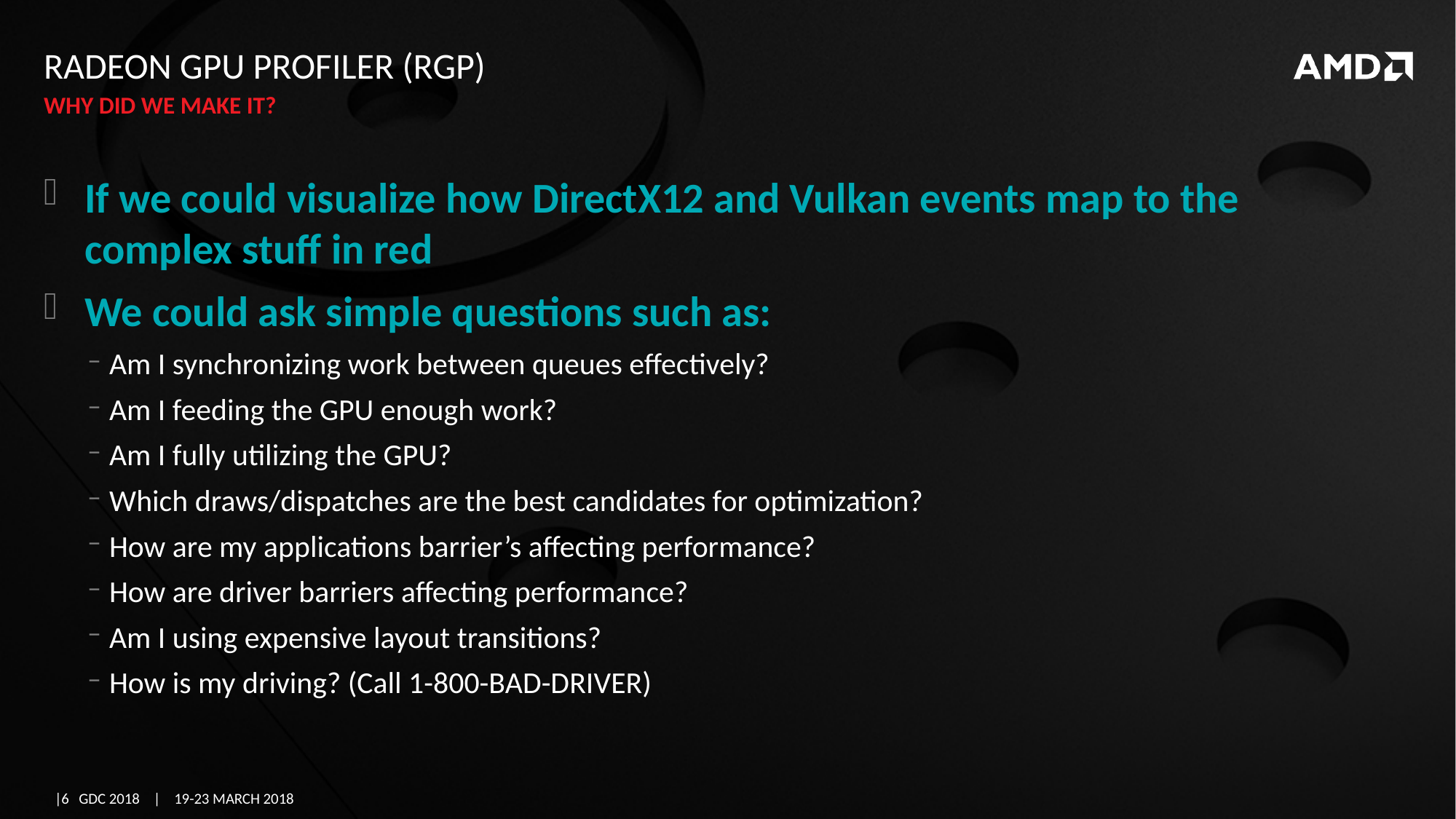

# Radeon GPU Profiler (RGP)
Why did we make it?
If we could visualize how DirectX12 and Vulkan events map to the complex stuff in red
We could ask simple questions such as:
Am I synchronizing work between queues effectively?
Am I feeding the GPU enough work?
Am I fully utilizing the GPU?
Which draws/dispatches are the best candidates for optimization?
How are my applications barrier’s affecting performance?
How are driver barriers affecting performance?
Am I using expensive layout transitions?
How is my driving? (Call 1-800-BAD-DRIVER)